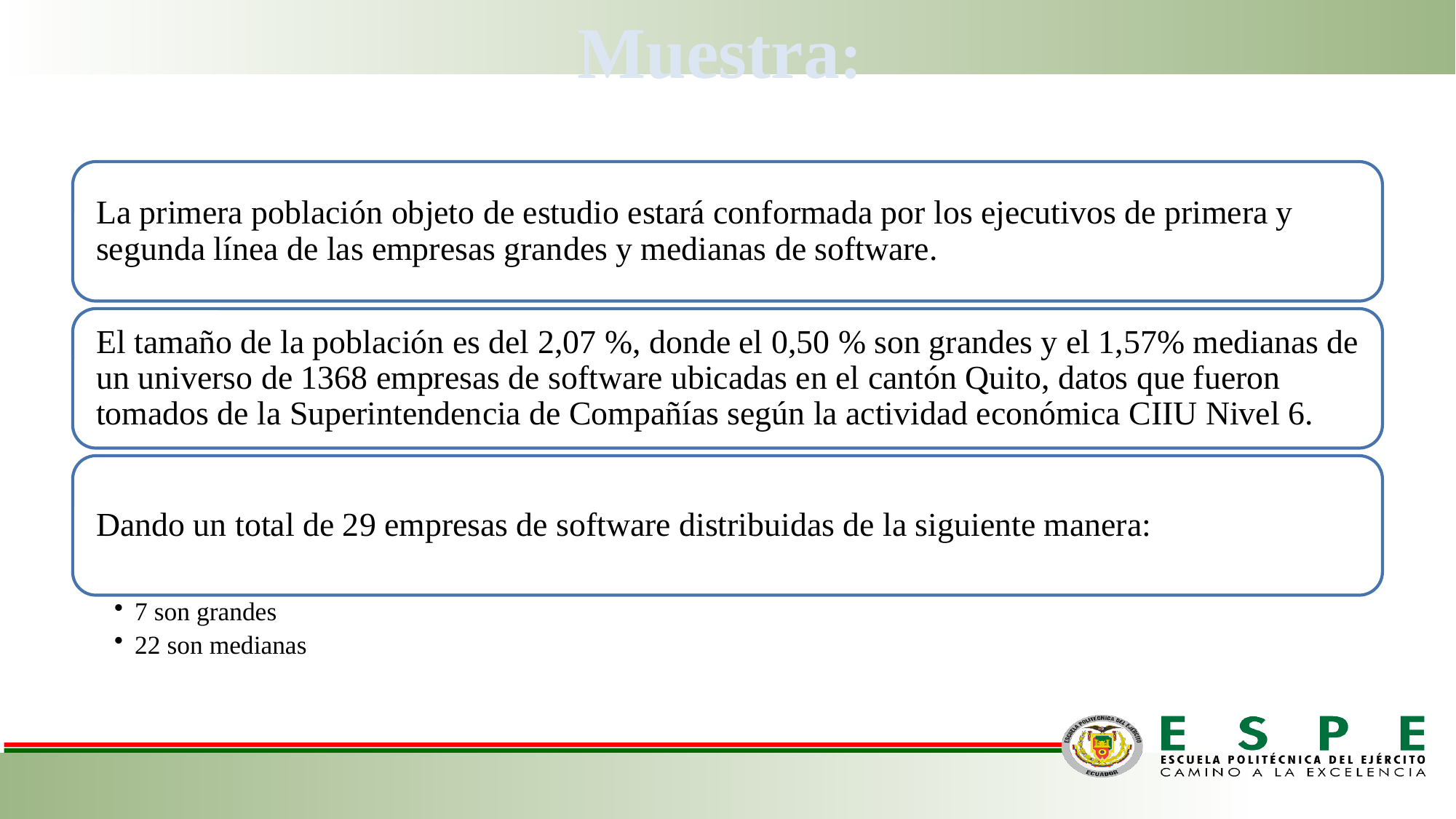

Muestra:
La primera población objeto de estudio estará conformada por los ejecutivos de primera y segunda línea de las empresas grandes y medianas de software.
El tamaño de la población es del 2,07 %, donde el 0,50 % son grandes y el 1,57% medianas de un universo de 1368 empresas de software ubicadas en el cantón Quito, datos que fueron tomados de la Superintendencia de Compañías según la actividad económica CIIU Nivel 6.
Dando un total de 29 empresas de software distribuidas de la siguiente manera:
7 son grandes
22 son medianas